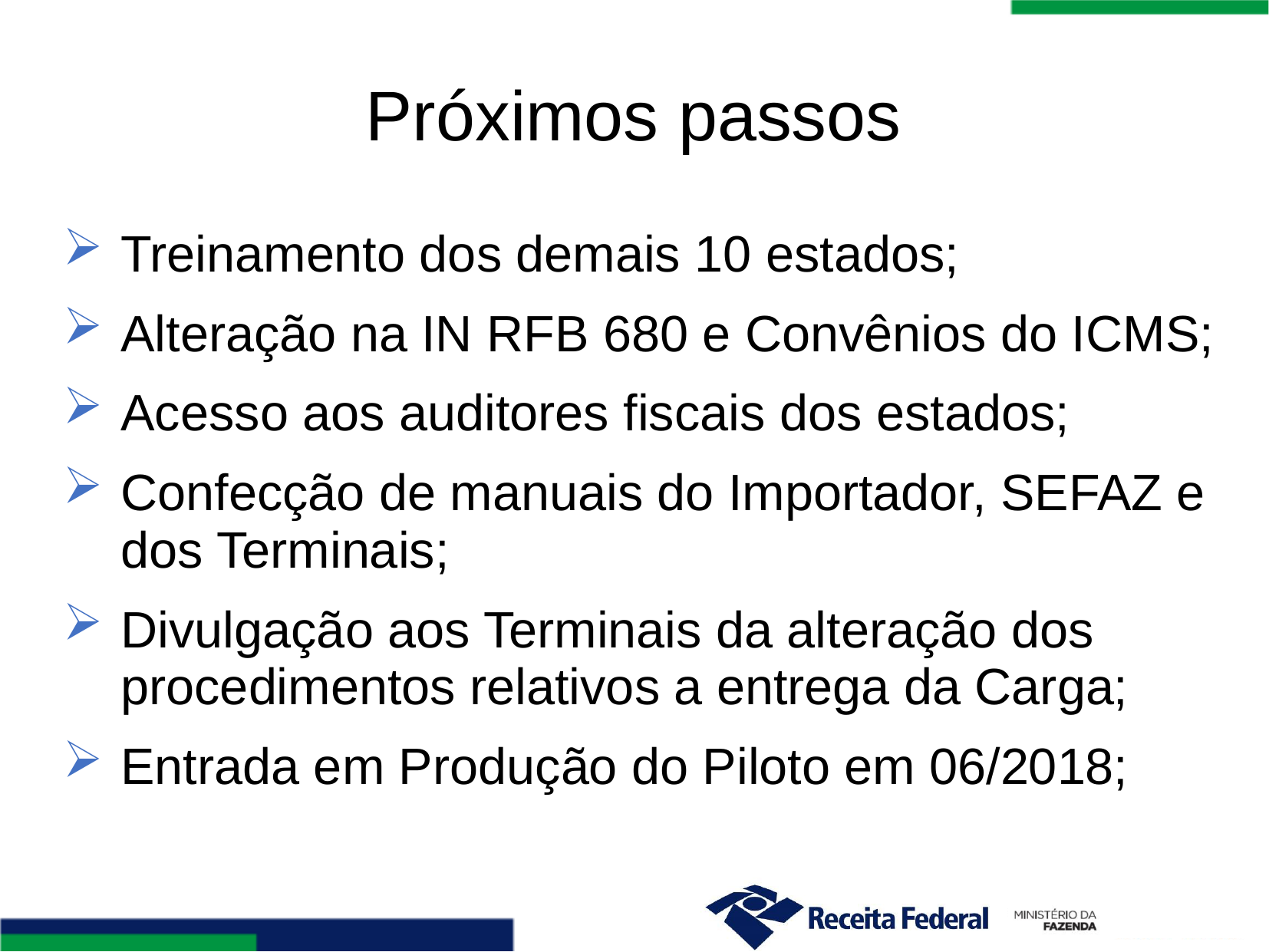

# Próximos passos
Treinamento dos demais 10 estados;
Alteração na IN RFB 680 e Convênios do ICMS;
Acesso aos auditores fiscais dos estados;
Confecção de manuais do Importador, SEFAZ e dos Terminais;
Divulgação aos Terminais da alteração dos procedimentos relativos a entrega da Carga;
Entrada em Produção do Piloto em 06/2018;